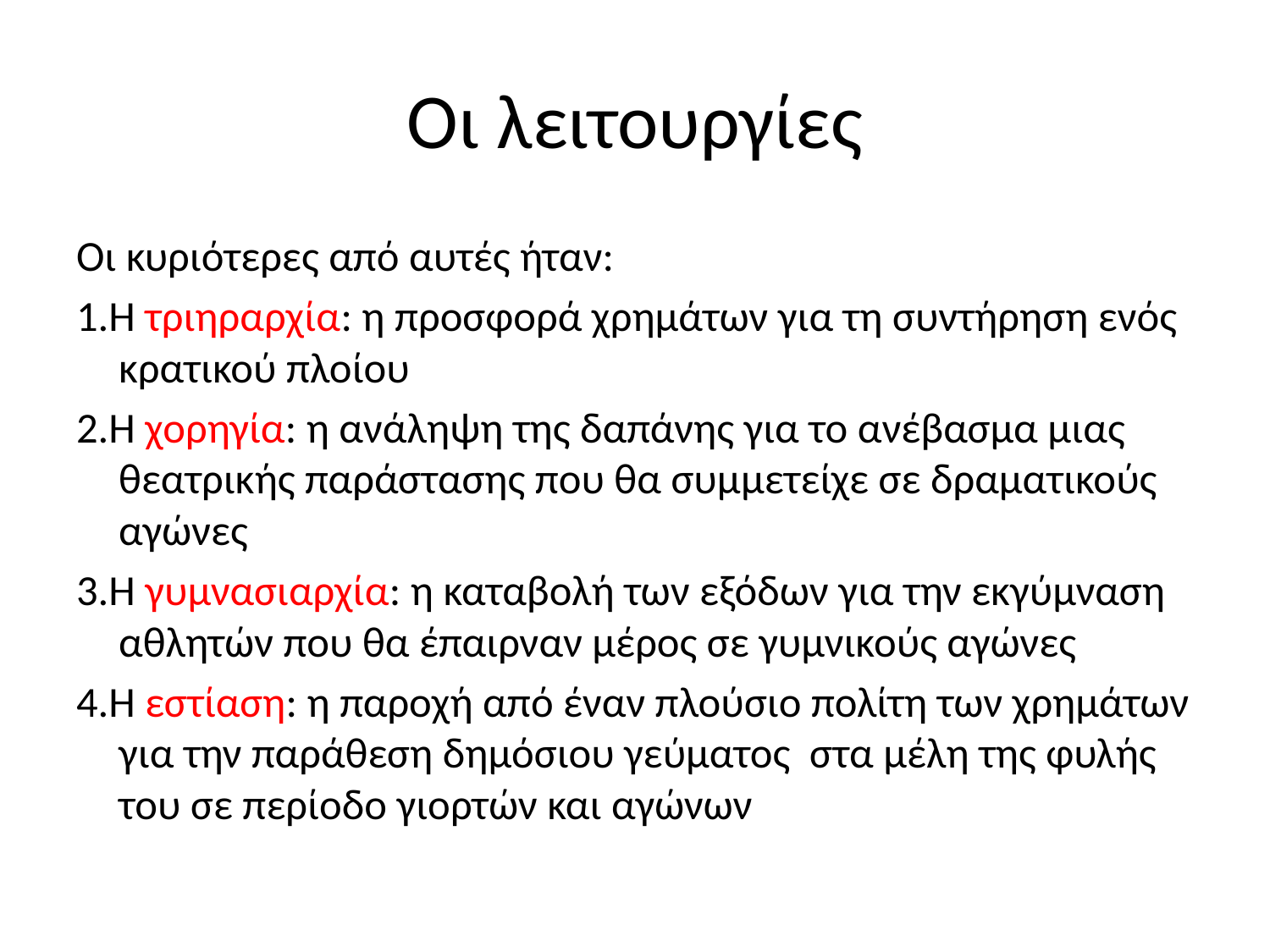

# Οι λειτουργίες
Οι κυριότερες από αυτές ήταν:
1.Η τριηραρχία: η προσφορά χρημάτων για τη συντήρηση ενός κρατικού πλοίου
2.Η χορηγία: η ανάληψη της δαπάνης για το ανέβασμα μιας θεατρικής παράστασης που θα συμμετείχε σε δραματικούς αγώνες
3.Η γυμνασιαρχία: η καταβολή των εξόδων για την εκγύμναση αθλητών που θα έπαιρναν μέρος σε γυμνικούς αγώνες
4.Η εστίαση: η παροχή από έναν πλούσιο πολίτη των χρημάτων για την παράθεση δημόσιου γεύματος  στα μέλη της φυλής του σε περίοδο γιορτών και αγώνων